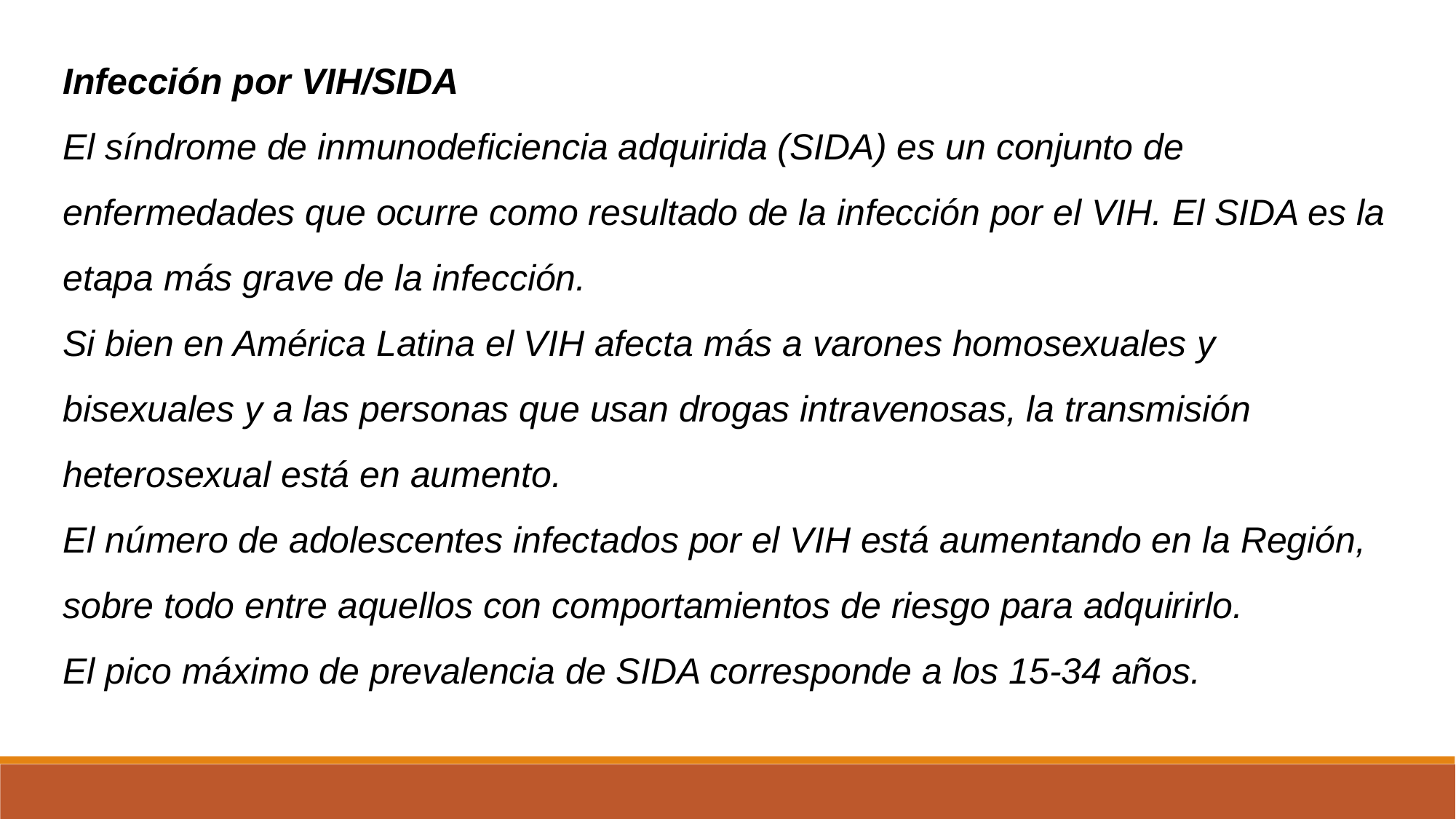

Infección por VIH/SIDA
El síndrome de inmunodeficiencia adquirida (SIDA) es un conjunto de enfermedades que ocurre como resultado de la infección por el VIH. El SIDA es la etapa más grave de la infección.
Si bien en América Latina el VIH afecta más a varones homosexuales y bisexuales y a las personas que usan drogas intravenosas, la transmisión heterosexual está en aumento.
El número de adolescentes infectados por el VIH está aumentando en la Región, sobre todo entre aquellos con comportamientos de riesgo para adquirirlo.
El pico máximo de prevalencia de SIDA corresponde a los 15-34 años.